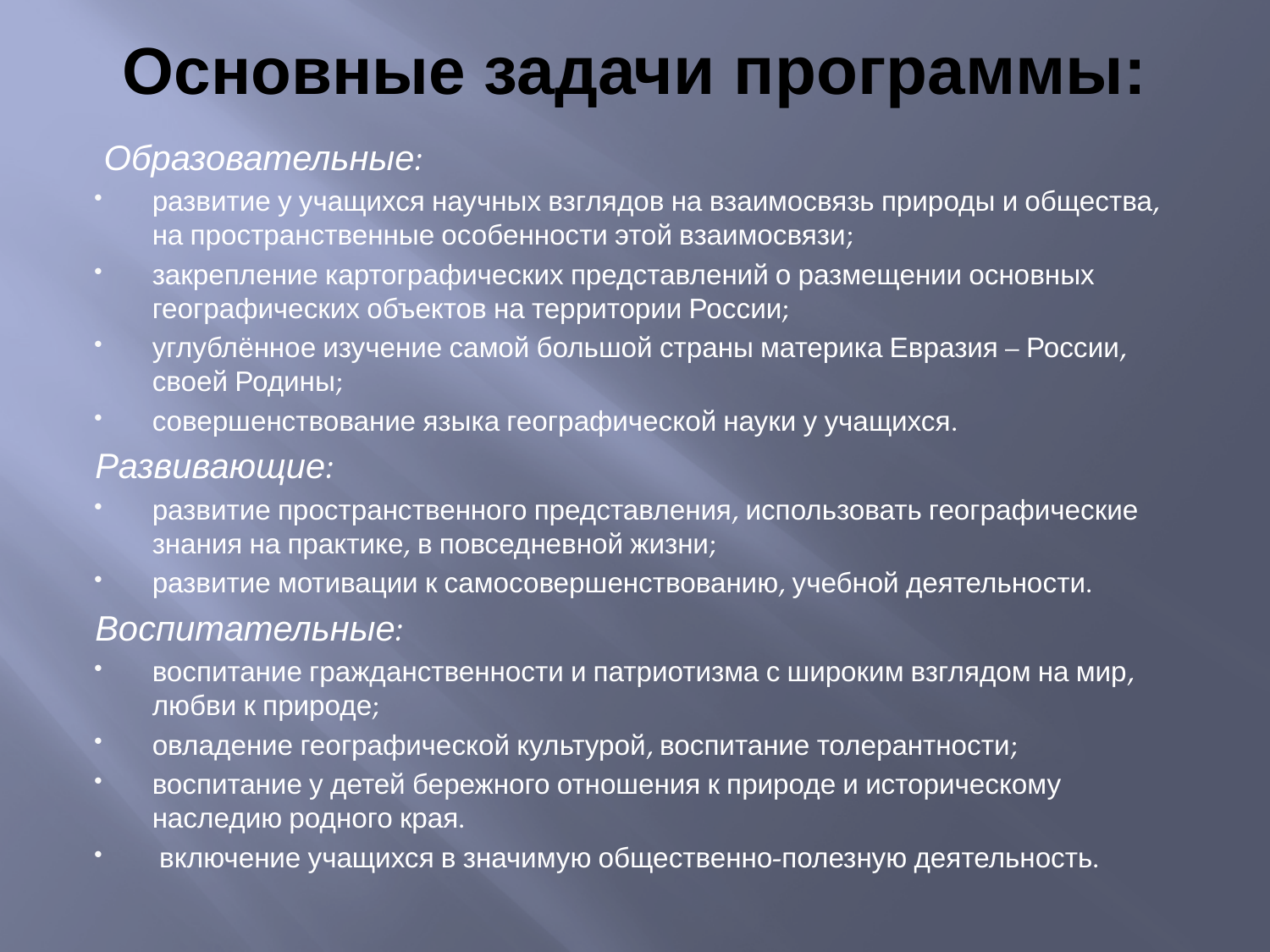

# Основные задачи программы:
 Образовательные:
развитие у учащихся научных взглядов на взаимосвязь природы и общества, на пространственные особенности этой взаимосвязи;
закрепление картографических представлений о размещении основных географических объектов на территории России;
углублённое изучение самой большой страны материка Евразия – России, своей Родины;
совершенствование языка географической науки у учащихся.
Развивающие:
развитие пространственного представления, использовать географические знания на практике, в повседневной жизни;
развитие мотивации к самосовершенствованию, учебной деятельности.
Воспитательные:
воспитание гражданственности и патриотизма с широким взглядом на мир, любви к природе;
овладение географической культурой, воспитание толерантности;
воспитание у детей бережного отношения к природе и историческому наследию родного края.
 включение учащихся в значимую общественно-полезную деятельность.